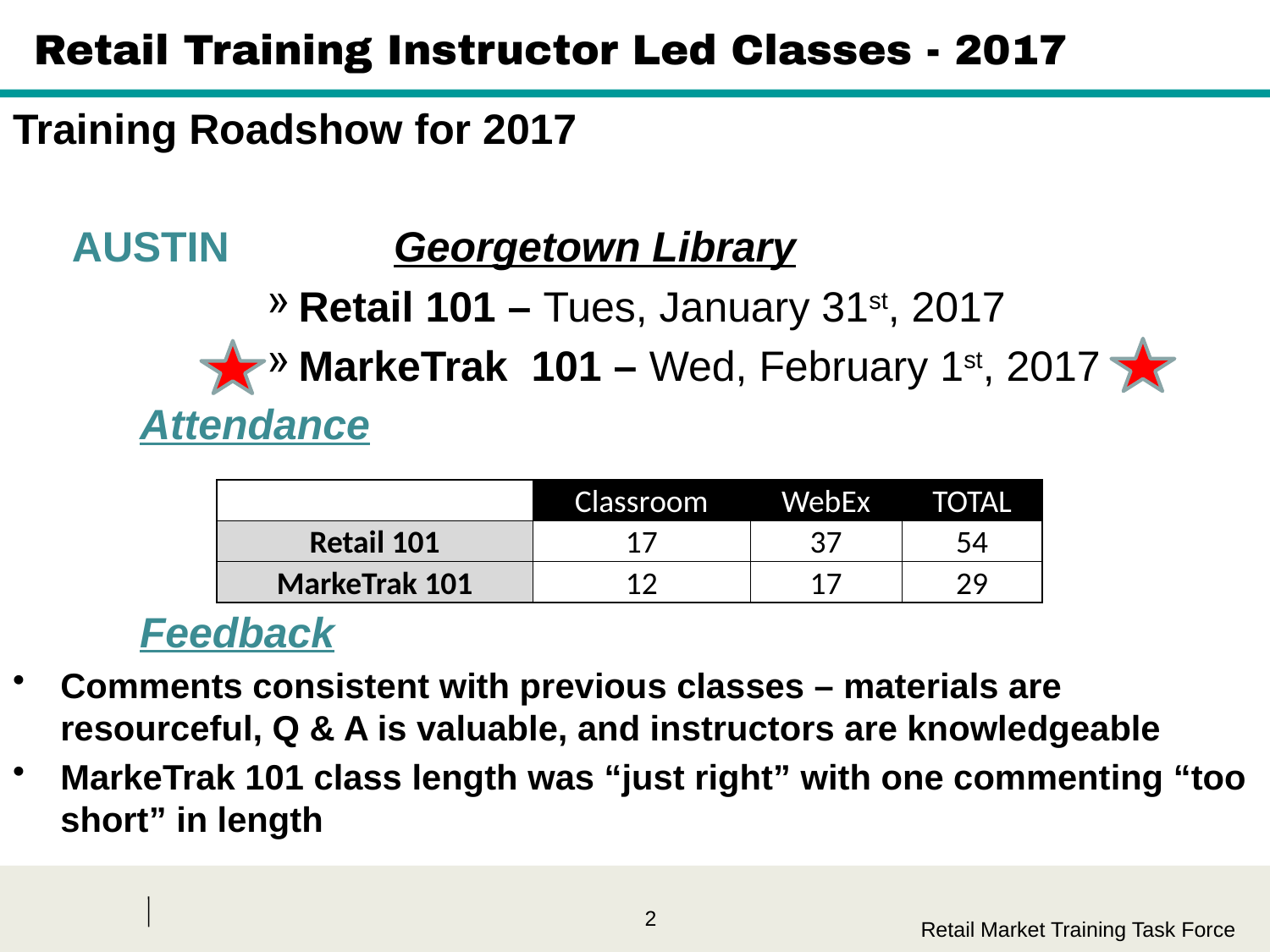

# Retail Training Instructor Led Classes - 2017
Training Roadshow for 2017

     AUSTIN 		Georgetown Library
Retail 101 – Tues, January 31st, 2017
MarkeTrak  101 – Wed, February 1st, 2017
         	Attendance

	Feedback
Comments consistent with previous classes – materials are resourceful, Q & A is valuable, and instructors are knowledgeable
MarkeTrak 101 class length was “just right” with one commenting “too short” in length

|  | Classroom | WebEx | TOTAL |
| --- | --- | --- | --- |
| Retail 101 | 17 | 37 | 54 |
| MarkeTrak 101 | 12 | 17 | 29 |
Retail Market Training Task Force